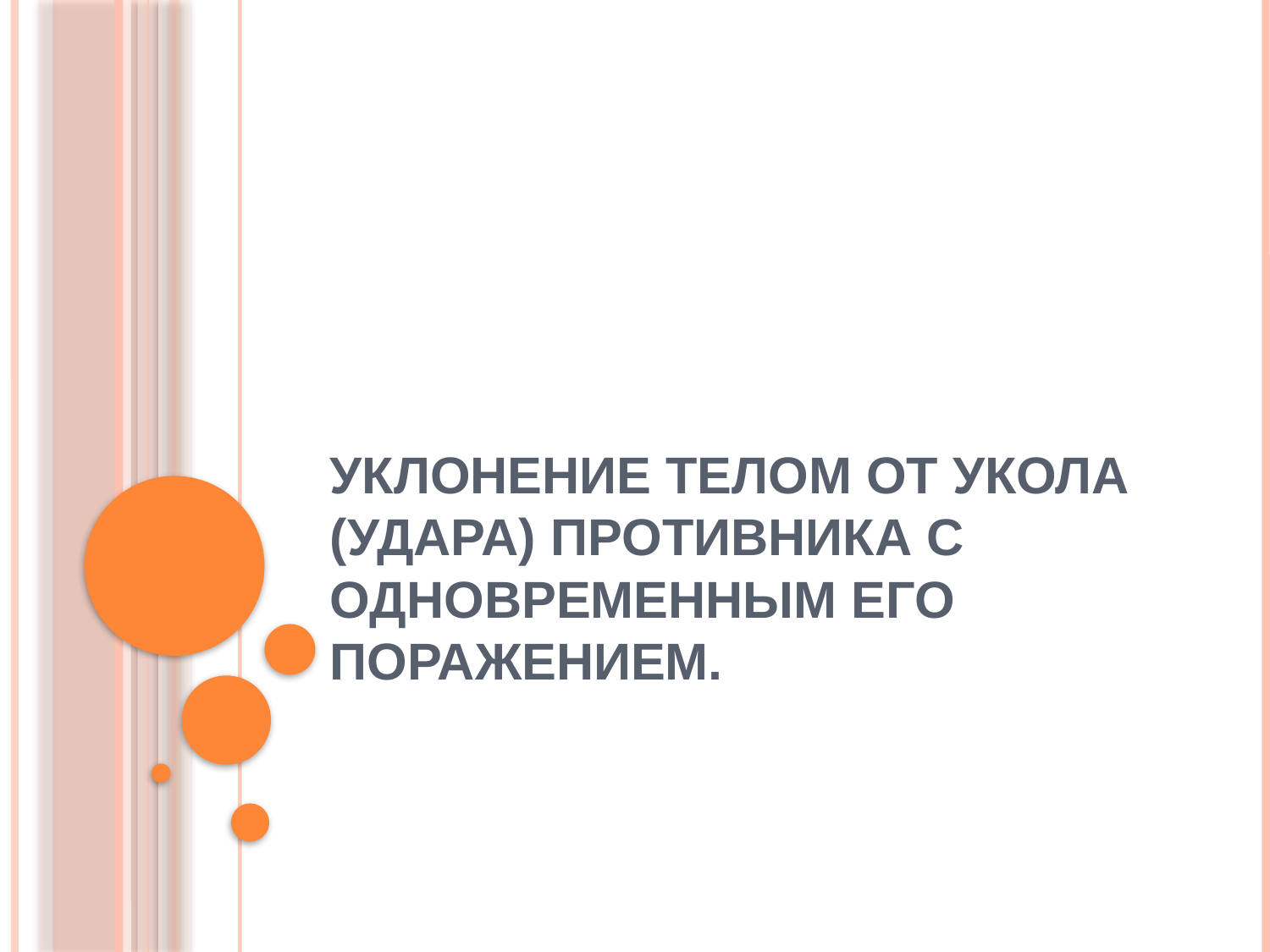

# Уклонение телом от укола (удара) противника с одновременным его поражением.